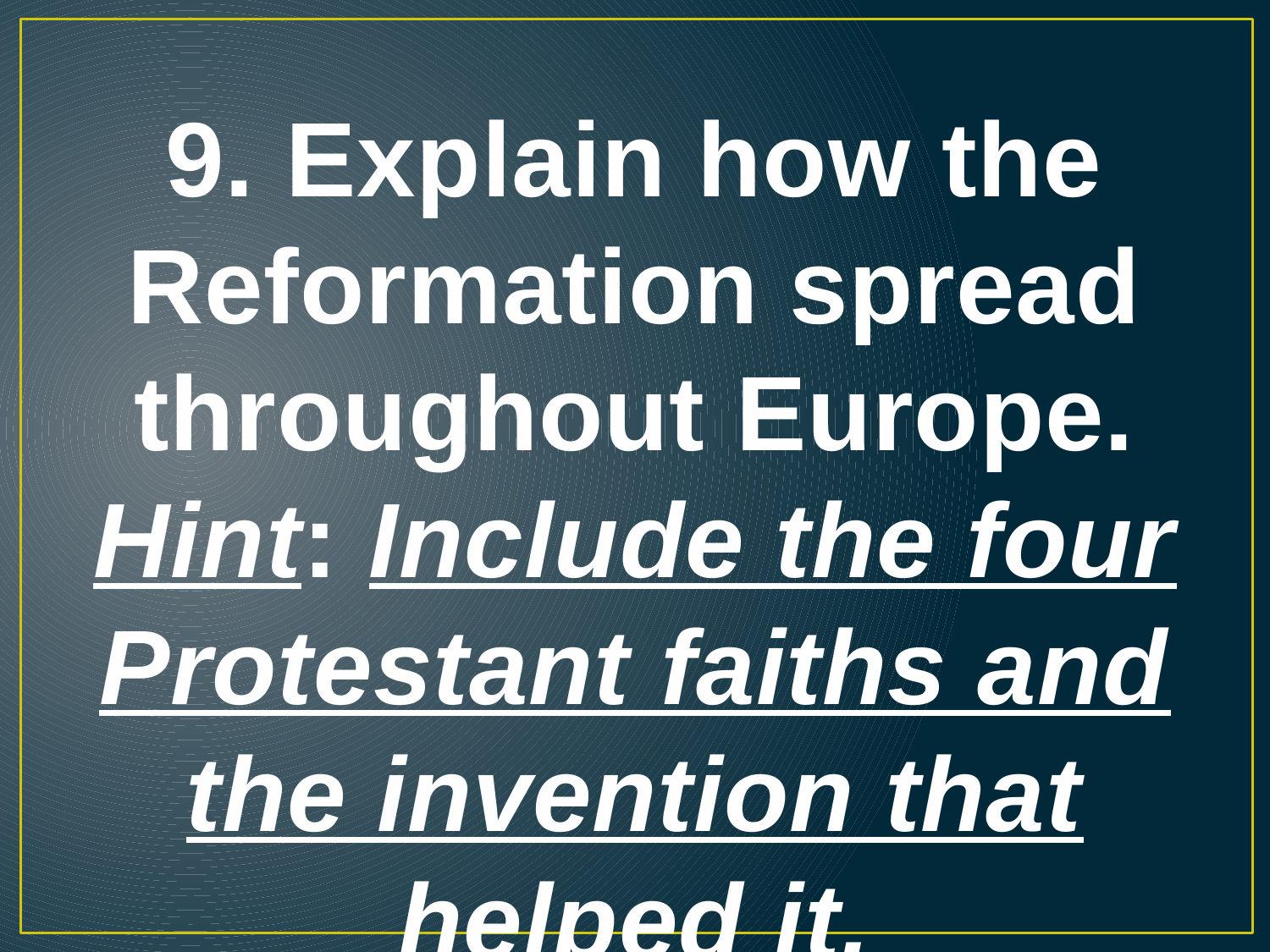

9. Explain how the Reformation spread throughout Europe.
Hint: Include the four Protestant faiths and the invention that helped it.